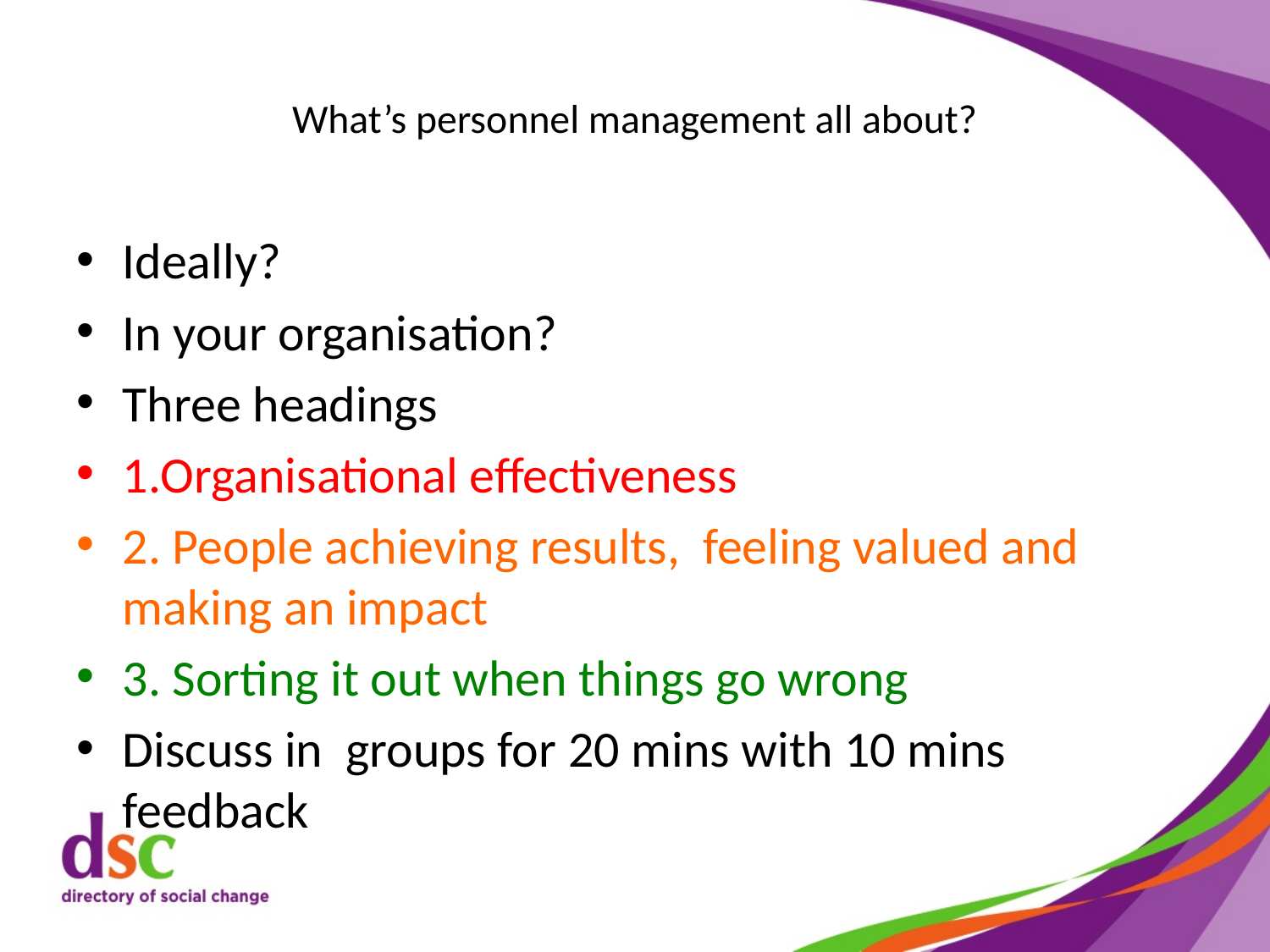

# What’s personnel management all about?
Ideally?
In your organisation?
Three headings
1.Organisational effectiveness
2. People achieving results,  feeling valued and making an impact
3. Sorting it out when things go wrong
Discuss in  groups for 20 mins with 10 mins feedback